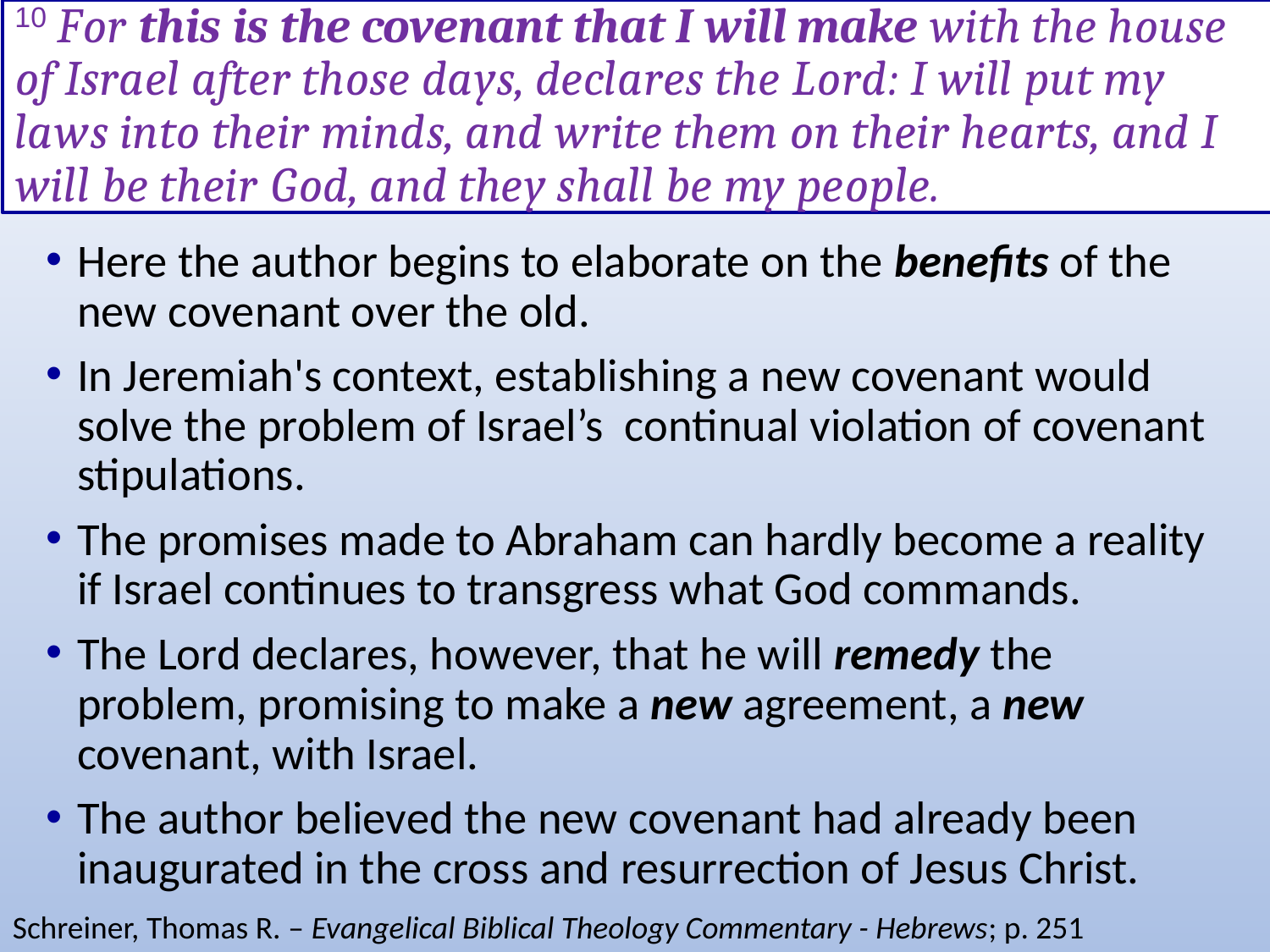

# 10 For this is the covenant that I will make with the house of Israel after those days, declares the Lord: I will put my laws into their minds, and write them on their hearts, and I will be their God, and they shall be my people.
Here the author begins to elaborate on the benefits of the new covenant over the old.
In Jeremiah's context, establishing a new covenant would solve the problem of Israel’s  continual violation of covenant stipulations.
The promises made to Abraham can hardly become a reality if Israel continues to transgress what God commands.
The Lord declares, however, that he will remedy the problem, promising to make a new agreement, a new covenant, with Israel.
The author believed the new covenant had already been inaugurated in the cross and resurrection of Jesus Christ.
Schreiner, Thomas R. – Evangelical Biblical Theology Commentary - Hebrews; p. 251